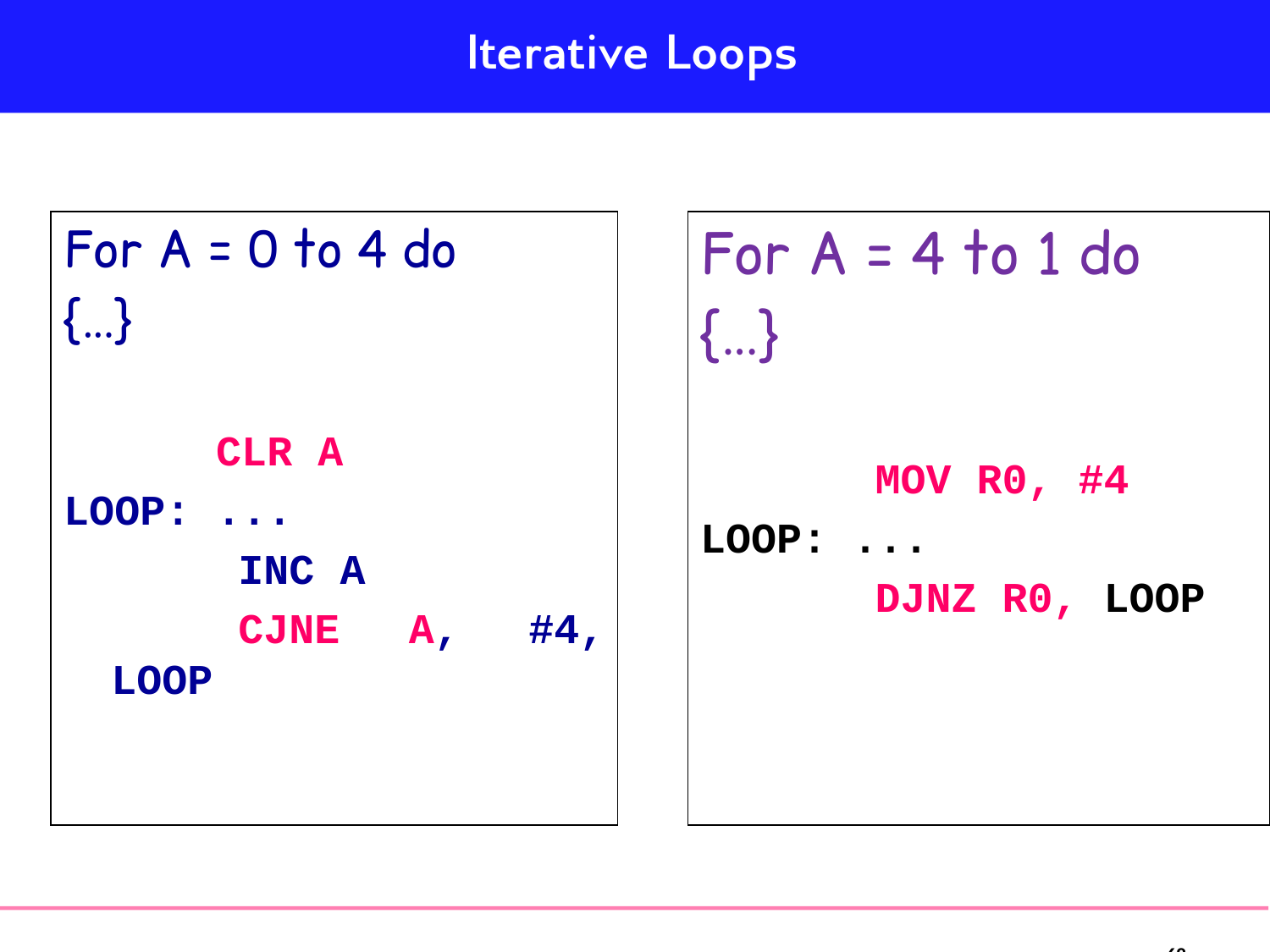

# Iterative Loops

For A = 0 to 4 do
{…}

      CLR A
LOOP: ...
		INC A
		CJNE A, #4, LOOP
For A = 4 to 1 do
{…}

		MOV R0, #4
LOOP: ...
		DJNZ R0, LOOP